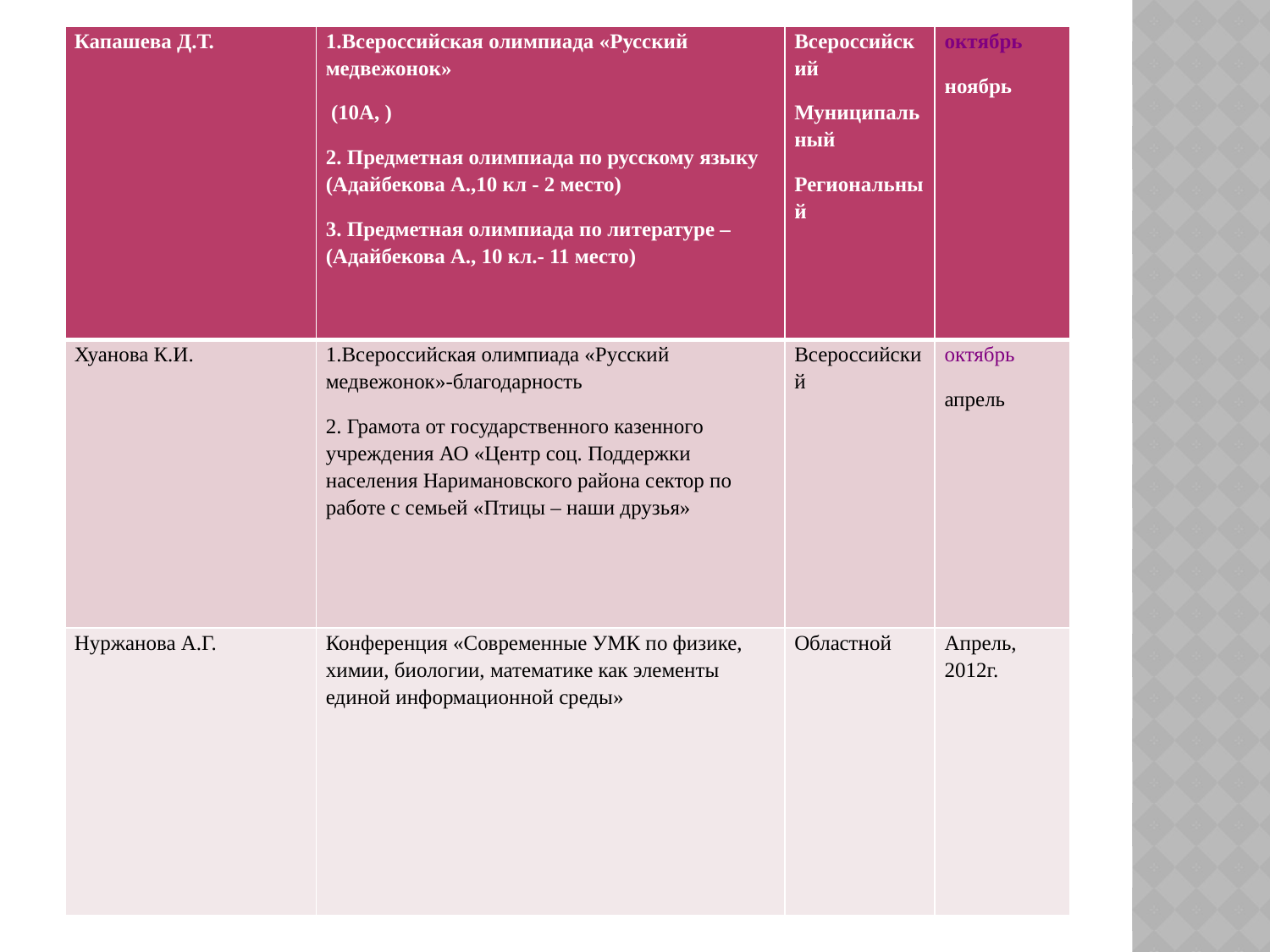

#
| Капашева Д.Т. | 1.Всероссийская олимпиада «Русский медвежонок» (10А, ) 2. Предметная олимпиада по русскому языку (Адайбекова А.,10 кл - 2 место) 3. Предметная олимпиада по литературе –(Адайбекова А., 10 кл.- 11 место) | Всероссийский Муниципальный Региональный | октябрь ноябрь |
| --- | --- | --- | --- |
| Хуанова К.И. | 1.Всероссийская олимпиада «Русский медвежонок»-благодарность 2. Грамота от государственного казенного учреждения АО «Центр соц. Поддержки населения Наримановского района сектор по работе с семьей «Птицы – наши друзья» | Всероссийский | октябрь апрель |
| Нуржанова А.Г. | Конференция «Современные УМК по физике, химии, биологии, математике как элементы единой информационной среды» | Областной | Апрель, 2012г. |